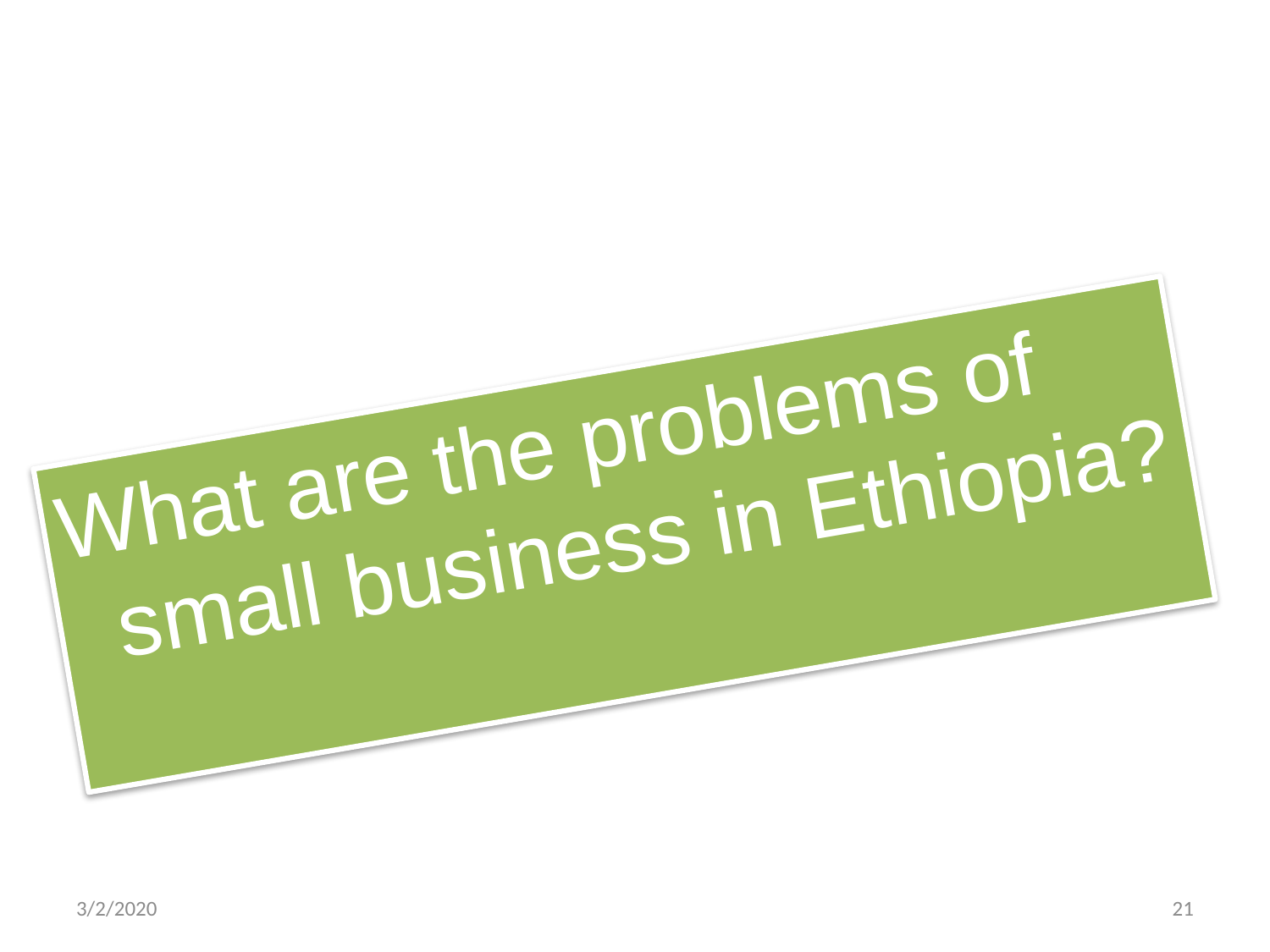

#
What are the problems of small business in Ethiopia?
3/2/2020
21